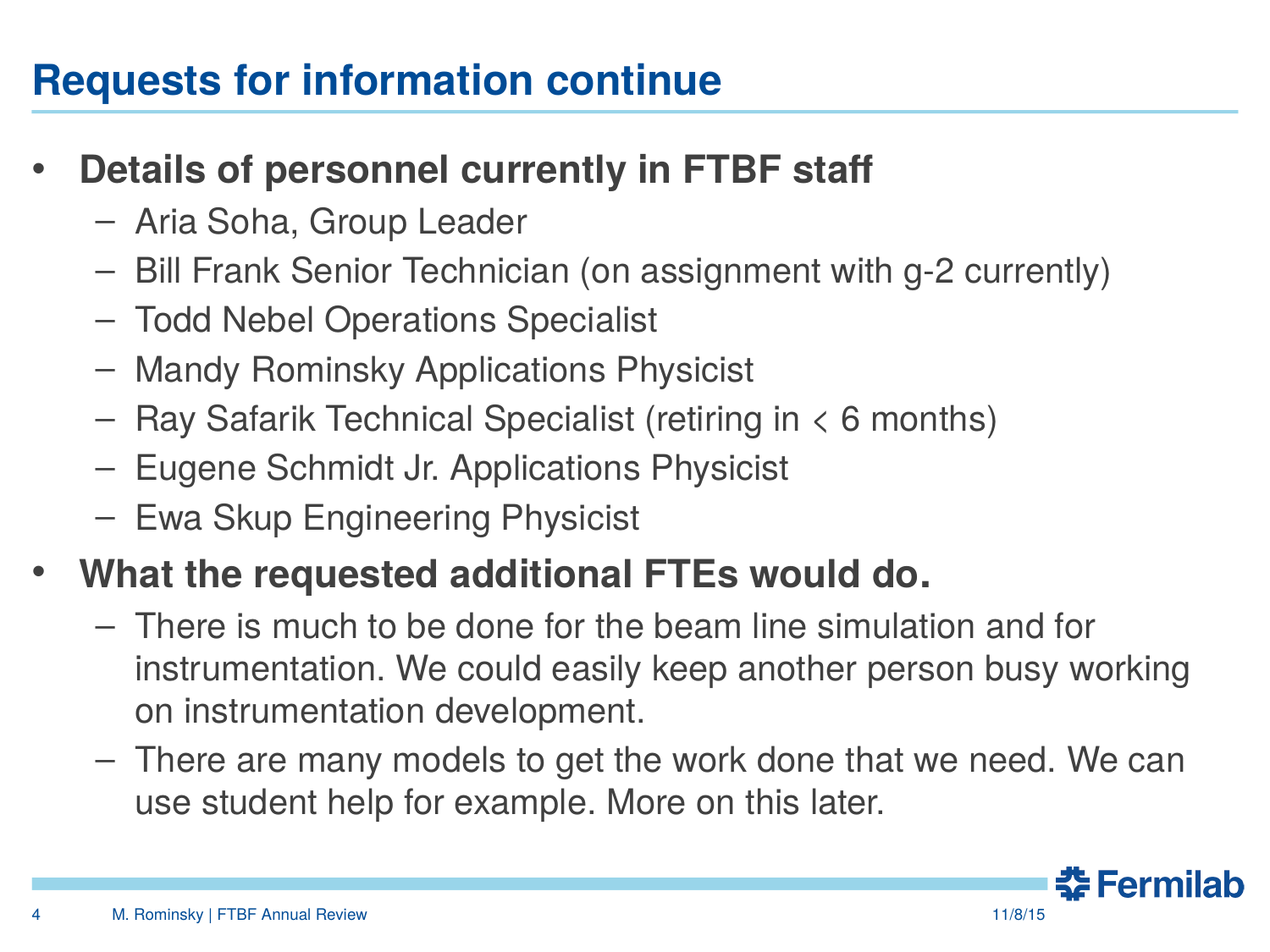

# Requests for information continue
Details of personnel currently in FTBF staff
Aria Soha, Group Leader
Bill Frank Senior Technician (on assignment with g-2 currently)
Todd Nebel Operations Specialist
Mandy Rominsky Applications Physicist
Ray Safarik Technical Specialist (retiring in < 6 months)
Eugene Schmidt Jr. Applications Physicist
Ewa Skup Engineering Physicist
What the requested additional FTEs would do.
There is much to be done for the beam line simulation and for instrumentation. We could easily keep another person busy working on instrumentation development.
There are many models to get the work done that we need. We can use student help for example. More on this later.
4
M. Rominsky | FTBF Annual Review
11/8/15